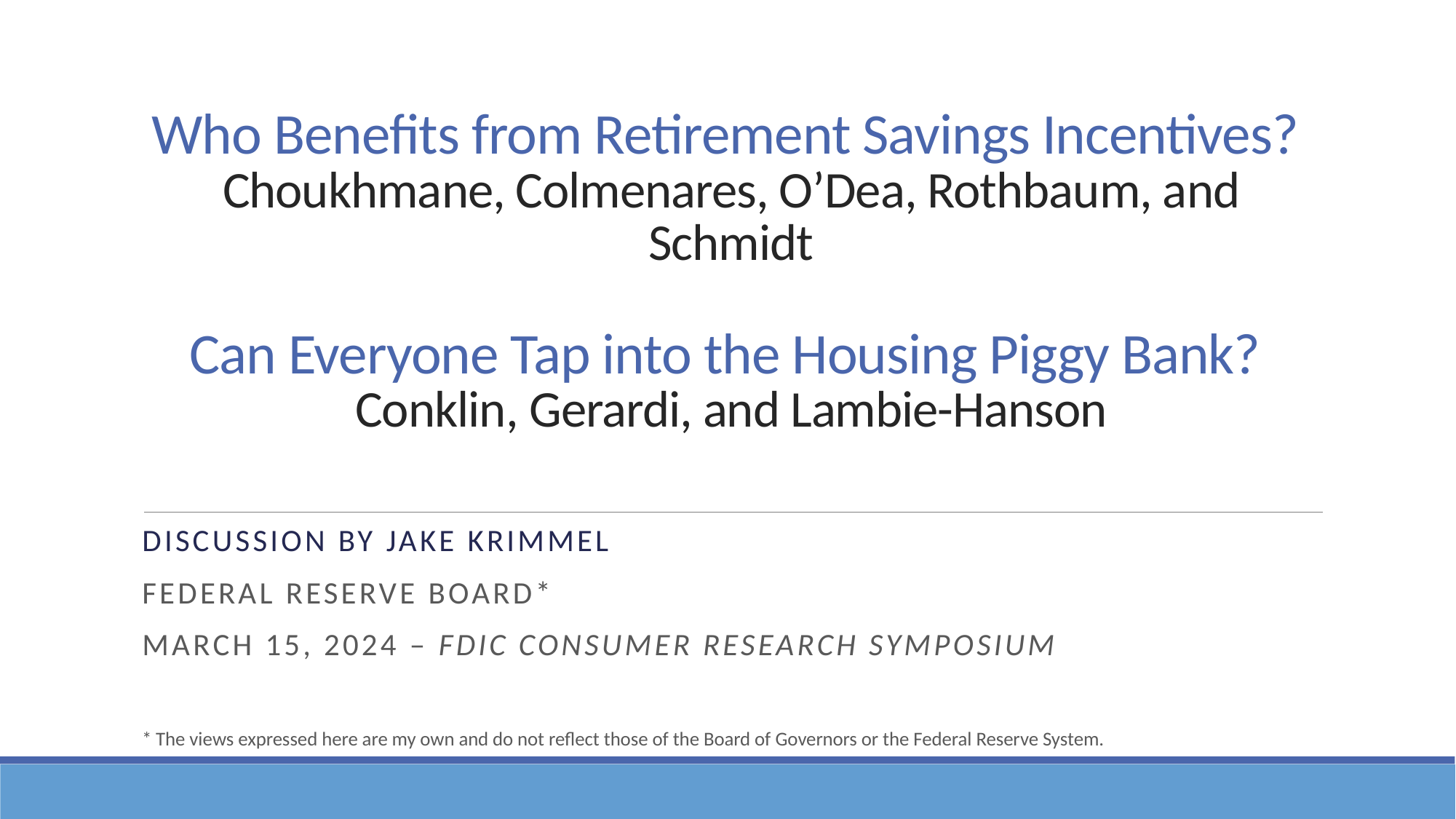

# Who Benefits from Retirement Savings Incentives? Choukhmane, Colmenares, O’Dea, Rothbaum, and Schmidt Can Everyone Tap into the Housing Piggy Bank? Conklin, Gerardi, and Lambie-Hanson
Discussion by Jake Krimmel
Federal Reserve Board*
March 15, 2024 – FDIC Consumer Research Symposium

* The views expressed here are my own and do not reflect those of the Board of Governors or the Federal Reserve System.